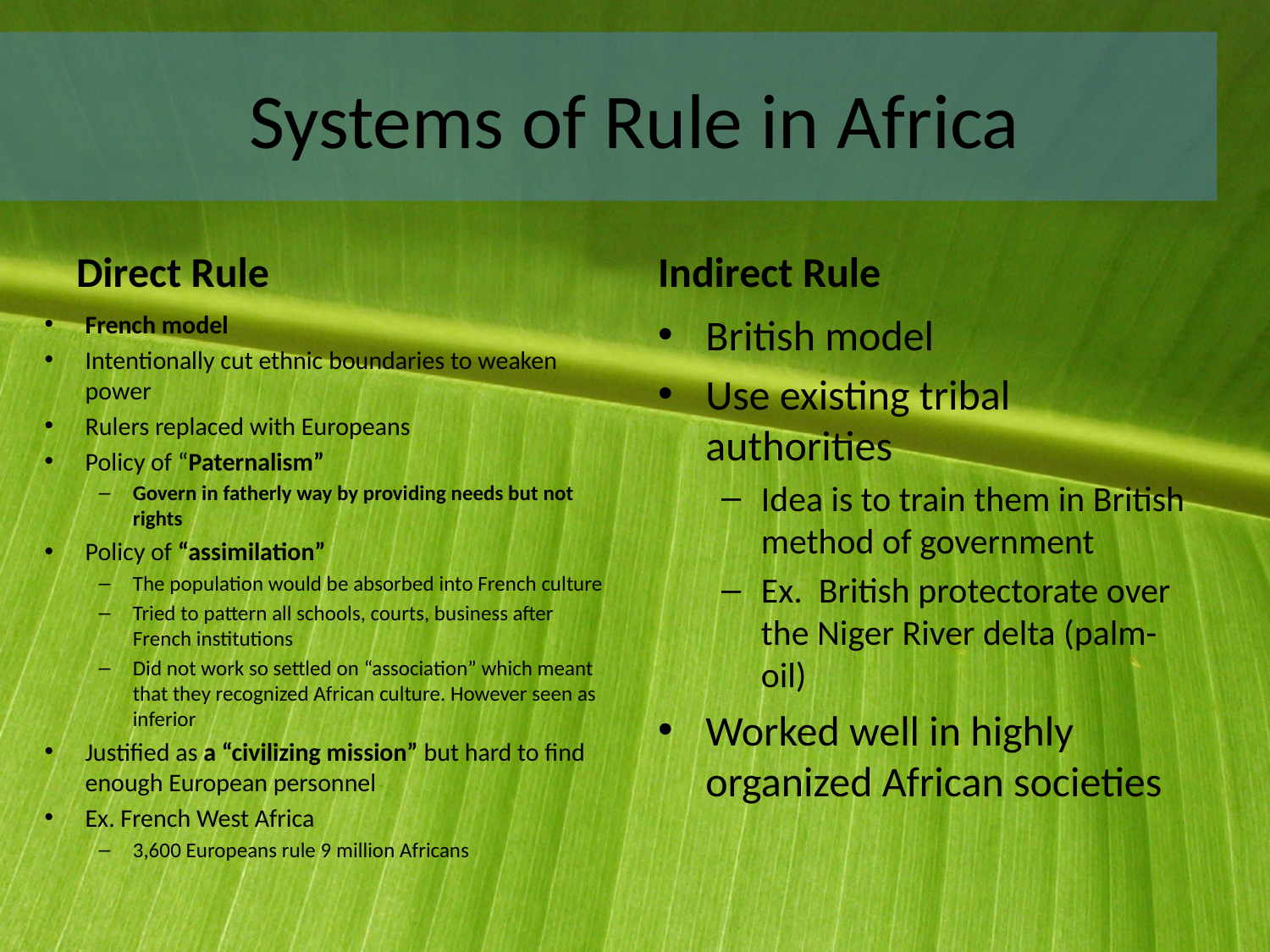

# Systems of Rule in Africa
Direct Rule
Indirect Rule
French model
Intentionally cut ethnic boundaries to weaken power
Rulers replaced with Europeans
Policy of “Paternalism”
Govern in fatherly way by providing needs but not rights
Policy of “assimilation”
The population would be absorbed into French culture
Tried to pattern all schools, courts, business after French institutions
Did not work so settled on “association” which meant that they recognized African culture. However seen as inferior
Justified as a “civilizing mission” but hard to find enough European personnel
Ex. French West Africa
3,600 Europeans rule 9 million Africans
British model
Use existing tribal authorities
Idea is to train them in British method of government
Ex.  British protectorate over the Niger River delta (palm-oil)
Worked well in highly organized African societies